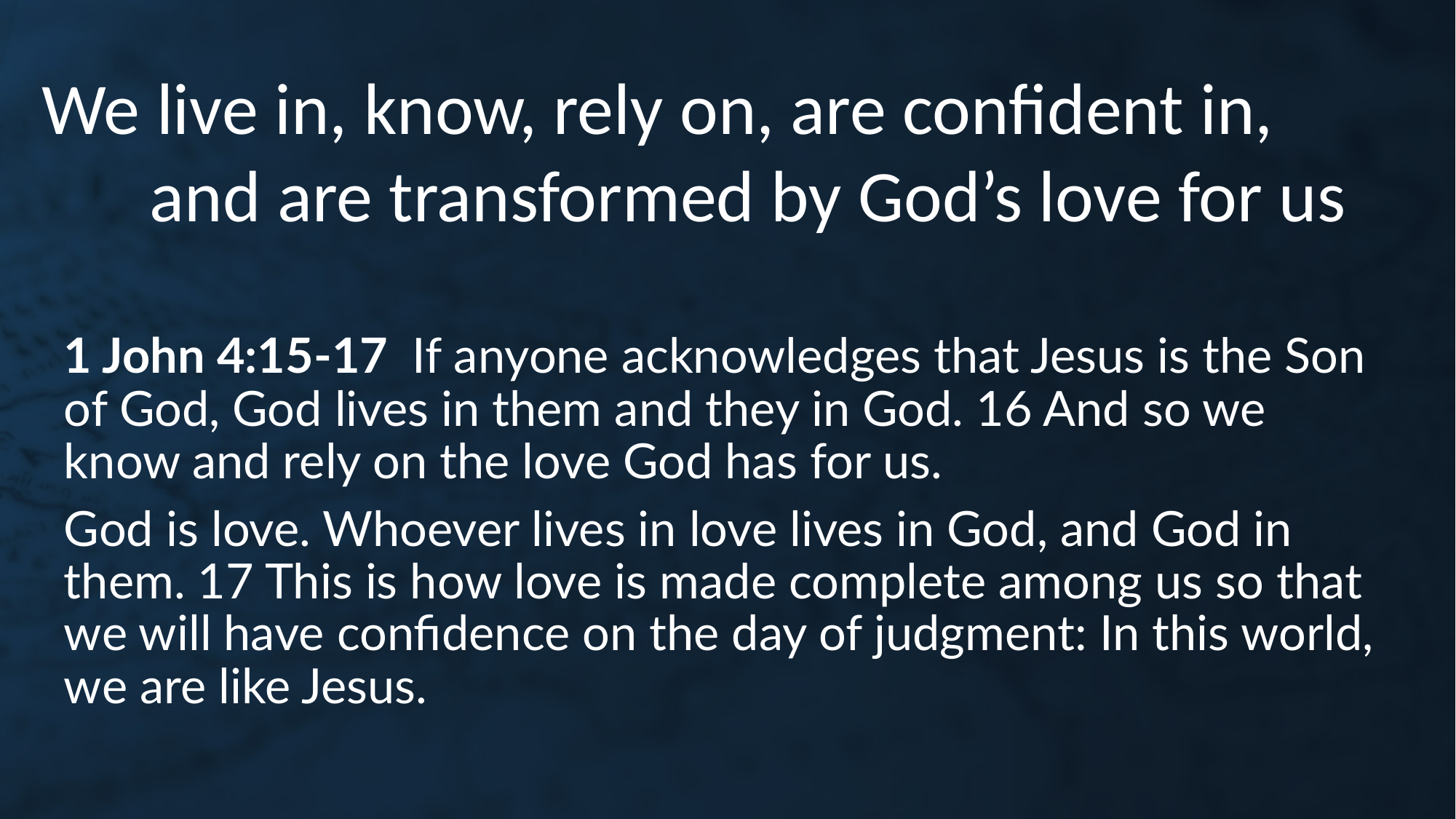

We live in, know, rely on, are confident in,            and are transformed by God’s love for us

1 John 4:15-17  If anyone acknowledges that Jesus is the Son of God, God lives in them and they in God. 16 And so we know and rely on the love God has for us.
God is love. Whoever lives in love lives in God, and God in them. 17 This is how love is made complete among us so that we will have confidence on the day of judgment: In this world, we are like Jesus.